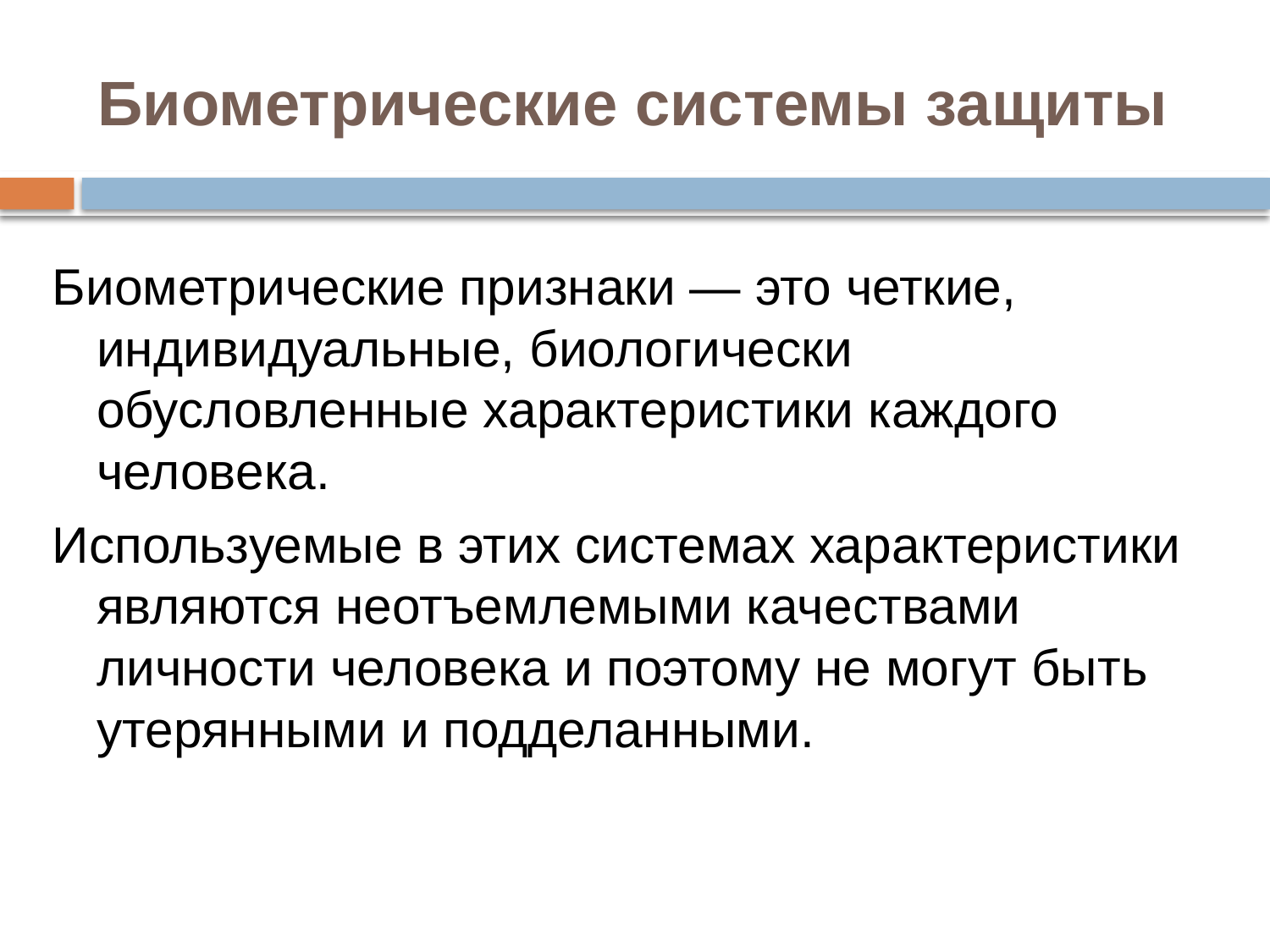

# Биометрические системы защиты
Биометрические признаки — это четкие, индивидуальные, биологически обусловленные характеристики каждого человека.
Используемые в этих системах характеристики являются неотъемлемыми качествами личности человека и поэтому не могут быть утерянными и подделанными.